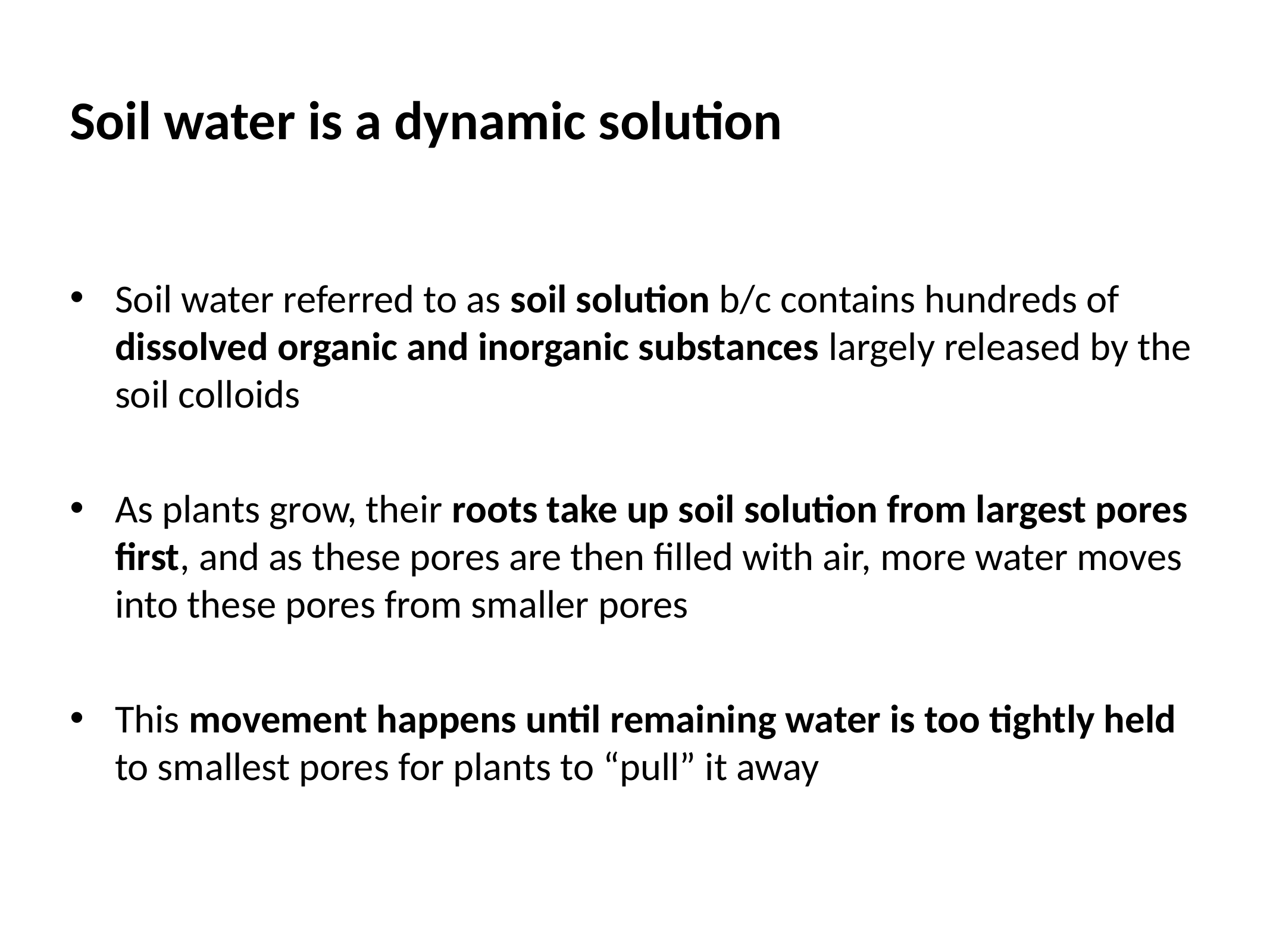

# Soil water is a dynamic solution

Soil water referred to as soil solution b/c contains hundreds of dissolved organic and inorganic substances largely released by the soil colloids

As plants grow, their roots take up soil solution from largest pores first, and as these pores are then filled with air, more water moves into these pores from smaller pores

This movement happens until remaining water is too tightly held to smallest pores for plants to “pull” it away